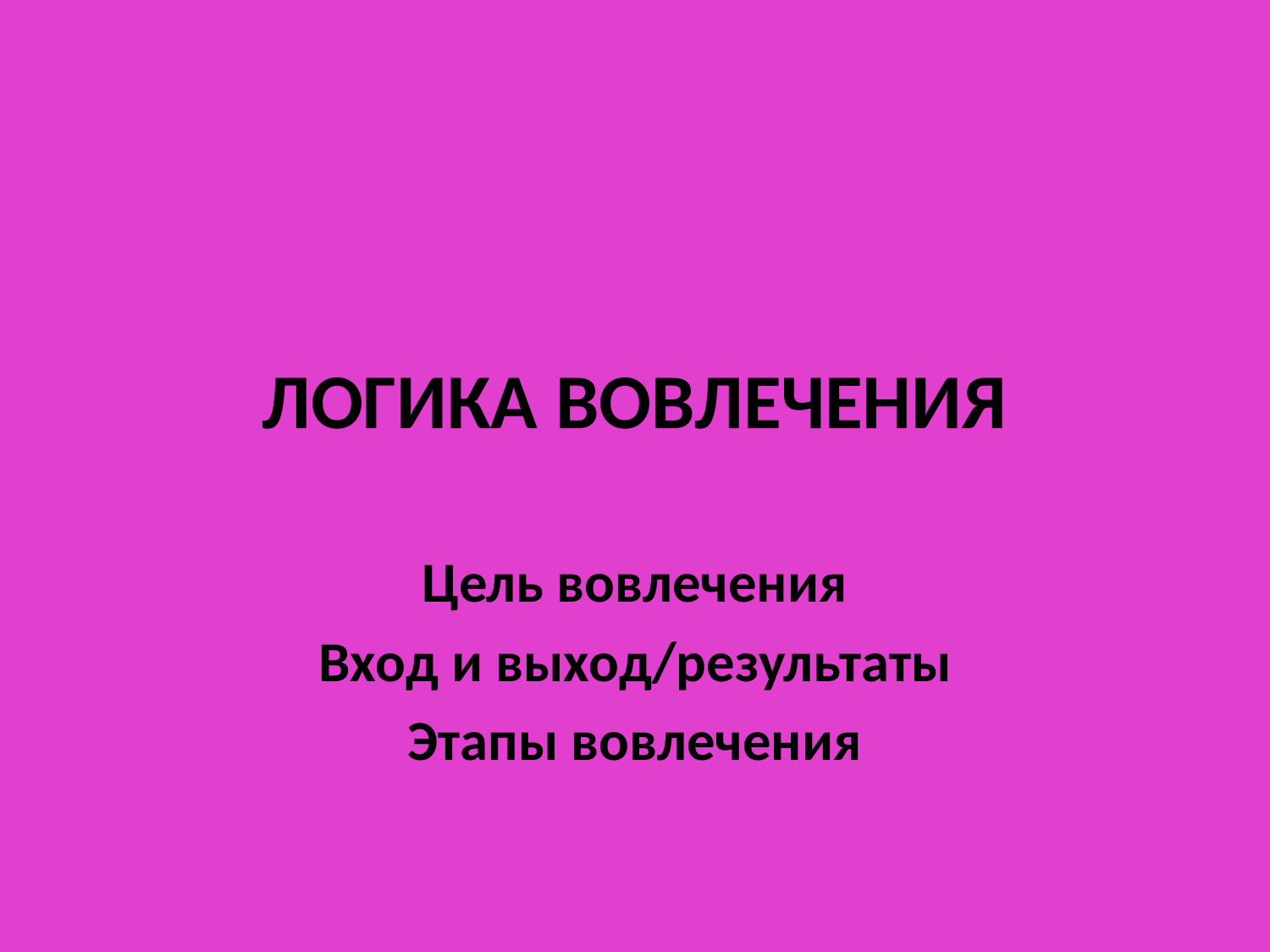

# ЛОГИКА ВОВЛЕЧЕНИЯ
Цель вовлечения
Вход и выход/результаты
Этапы вовлечения